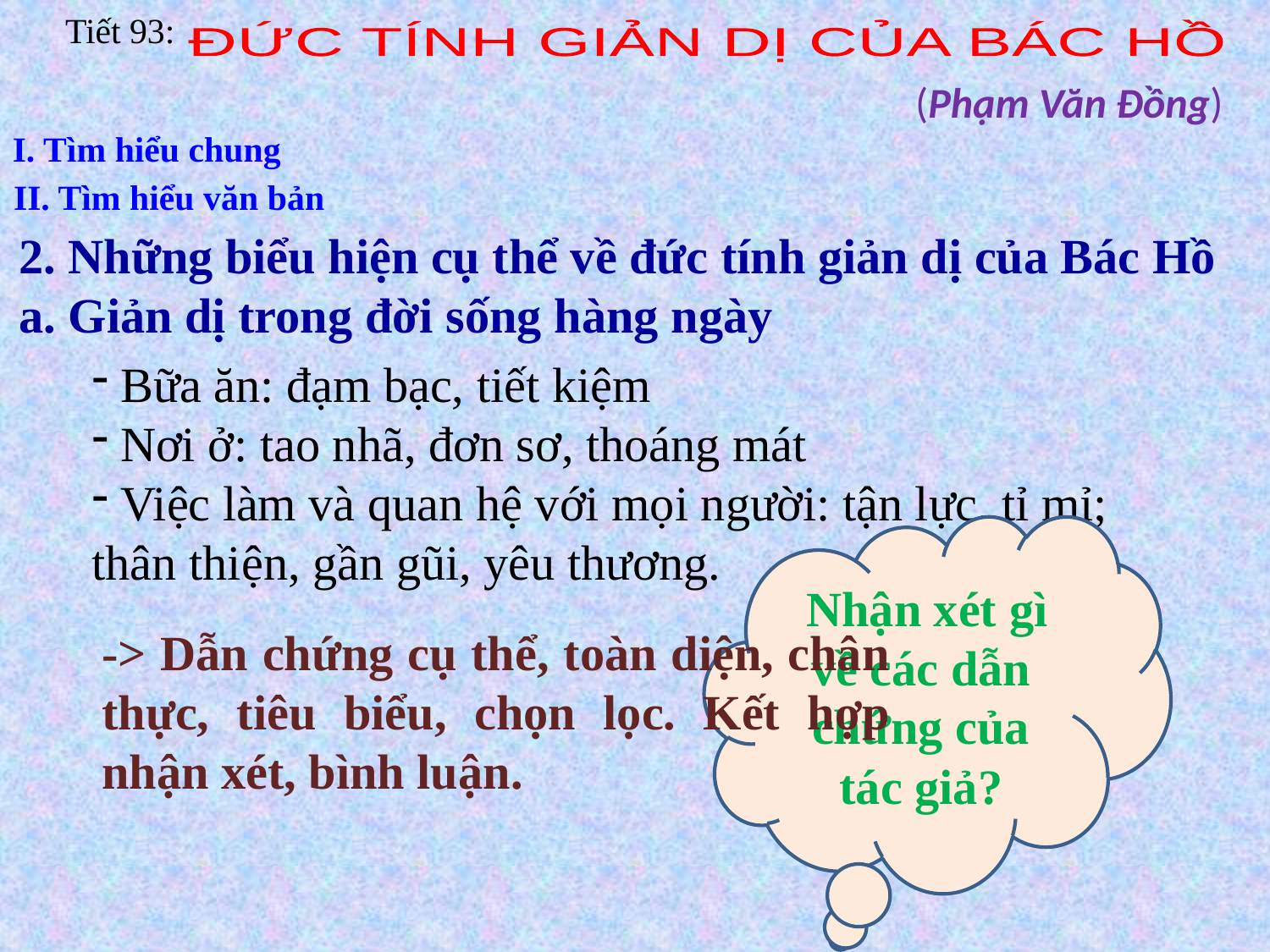

Tiết 93:
ĐỨC TÍNH GIẢN DỊ CỦA BÁC HỒ
 (Phạm Văn Đồng)
I. Tìm hiểu chung
II. Tìm hiểu văn bản
2. Những biểu hiện cụ thể về đức tính giản dị của Bác Hồ
a. Giản dị trong đời sống hàng ngày
 Bữa ăn: đạm bạc, tiết kiệm
 Nơi ở: tao nhã, đơn sơ, thoáng mát
 Việc làm và quan hệ với mọi người: tận lực, tỉ mỉ; thân thiện, gần gũi, yêu thương.

 Nhận xét gì về các dẫn chứng của tác giả?
-> Dẫn chứng cụ thể, toàn diện, chân thực, tiêu biểu, chọn lọc. Kết hợp nhận xét, bình luận.